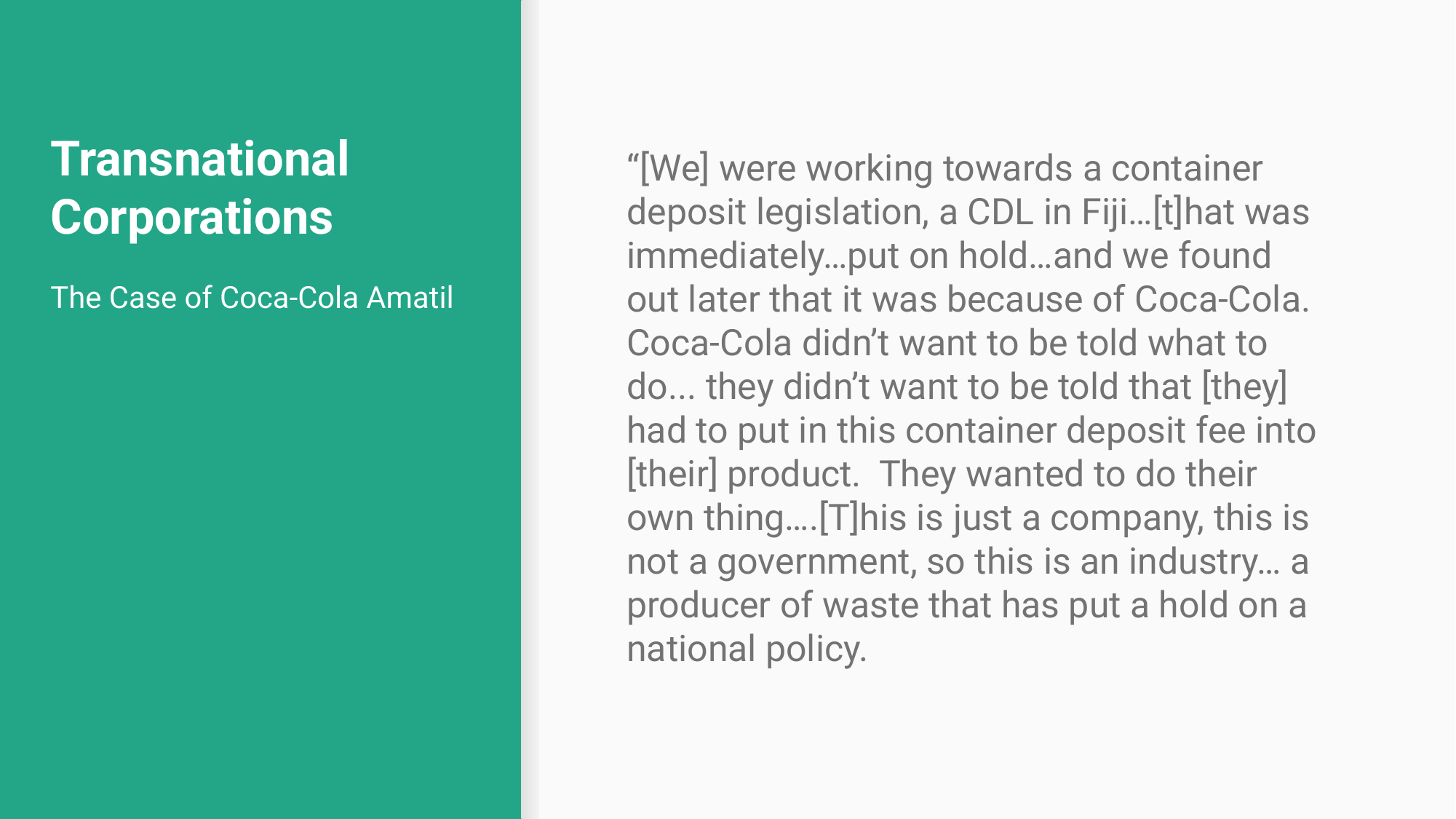

# Transnational Corporations
“[We] were working towards a container deposit legislation, a CDL in Fiji…[t]hat was immediately…put on hold…and we found out later that it was because of Coca-Cola.  Coca-Cola didn’t want to be told what to do... they didn’t want to be told that [they] had to put in this container deposit fee into [their] product.  They wanted to do their own thing….[T]his is just a company, this is not a government, so this is an industry… a producer of waste that has put a hold on a national policy.
The Case of Coca-Cola Amatil